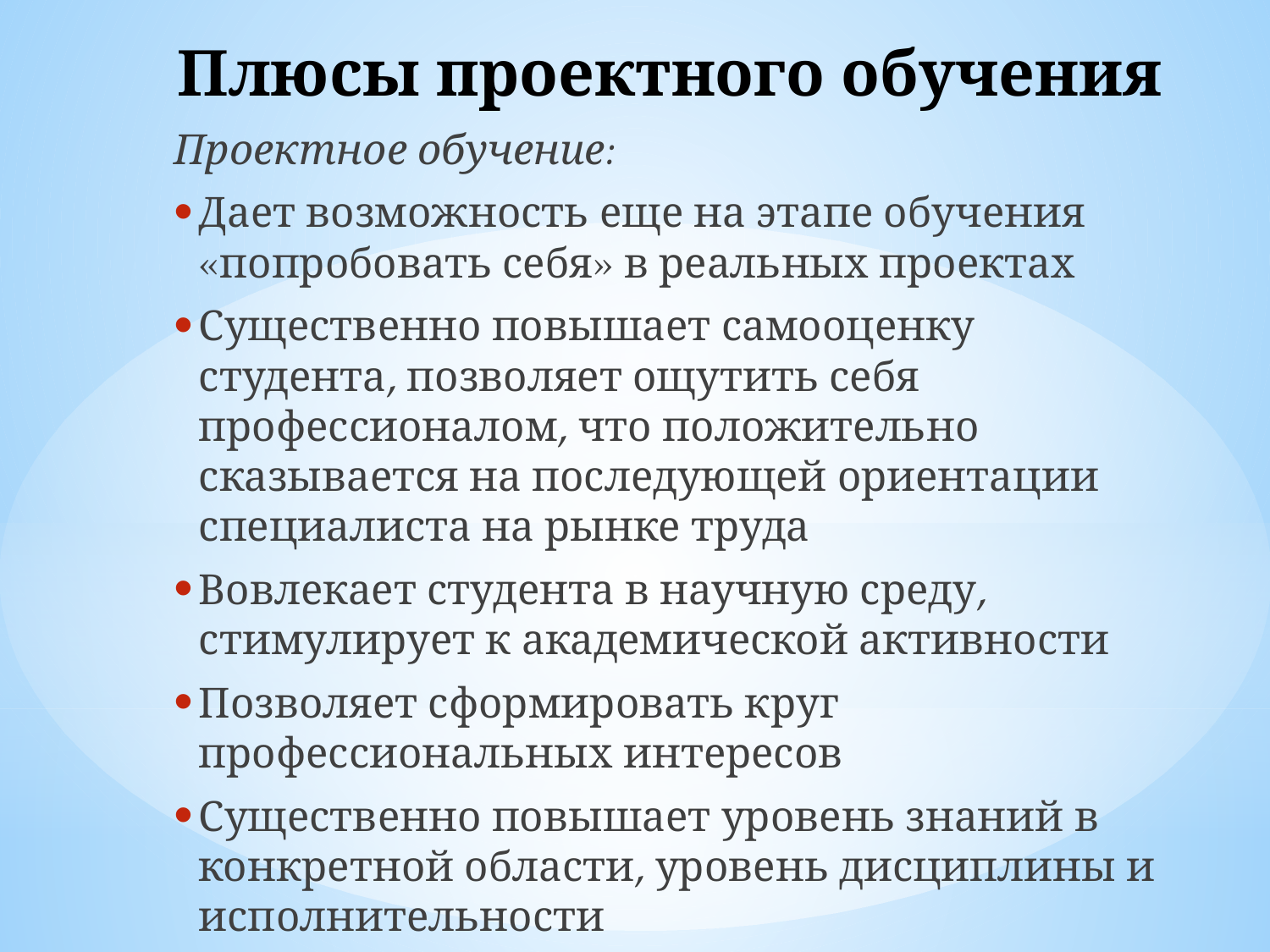

# Плюсы проектного обучения
Проектное обучение:
Дает возможность еще на этапе обучения «попробовать себя» в реальных проектах
Существенно повышает самооценку студента, позволяет ощутить себя профессионалом, что положительно сказывается на последующей ориентации специалиста на рынке труда
Вовлекает студента в научную среду, стимулирует к академической активности
Позволяет сформировать круг профессиональных интересов
Существенно повышает уровень знаний в конкретной области, уровень дисциплины и исполнительности